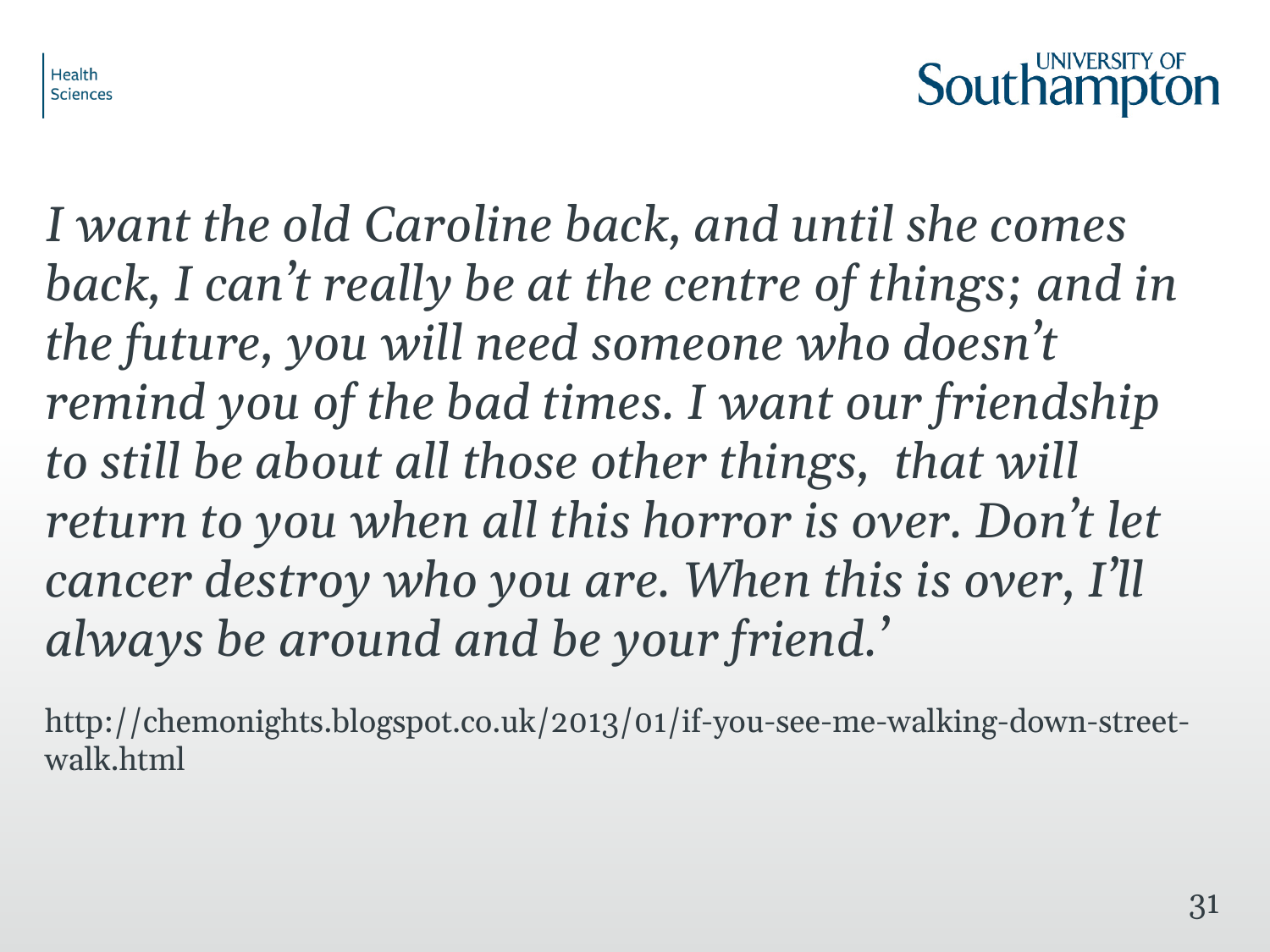

I want the old Caroline back, and until she comes back, I can’t really be at the centre of things; and in the future, you will need someone who doesn’t remind you of the bad times. I want our friendship to still be about all those other things,  that will return to you when all this horror is over. Don’t let cancer destroy who you are. When this is over, I’ll always be around and be your friend.’
http://chemonights.blogspot.co.uk/2013/01/if-you-see-me-walking-down-street-walk.html

31